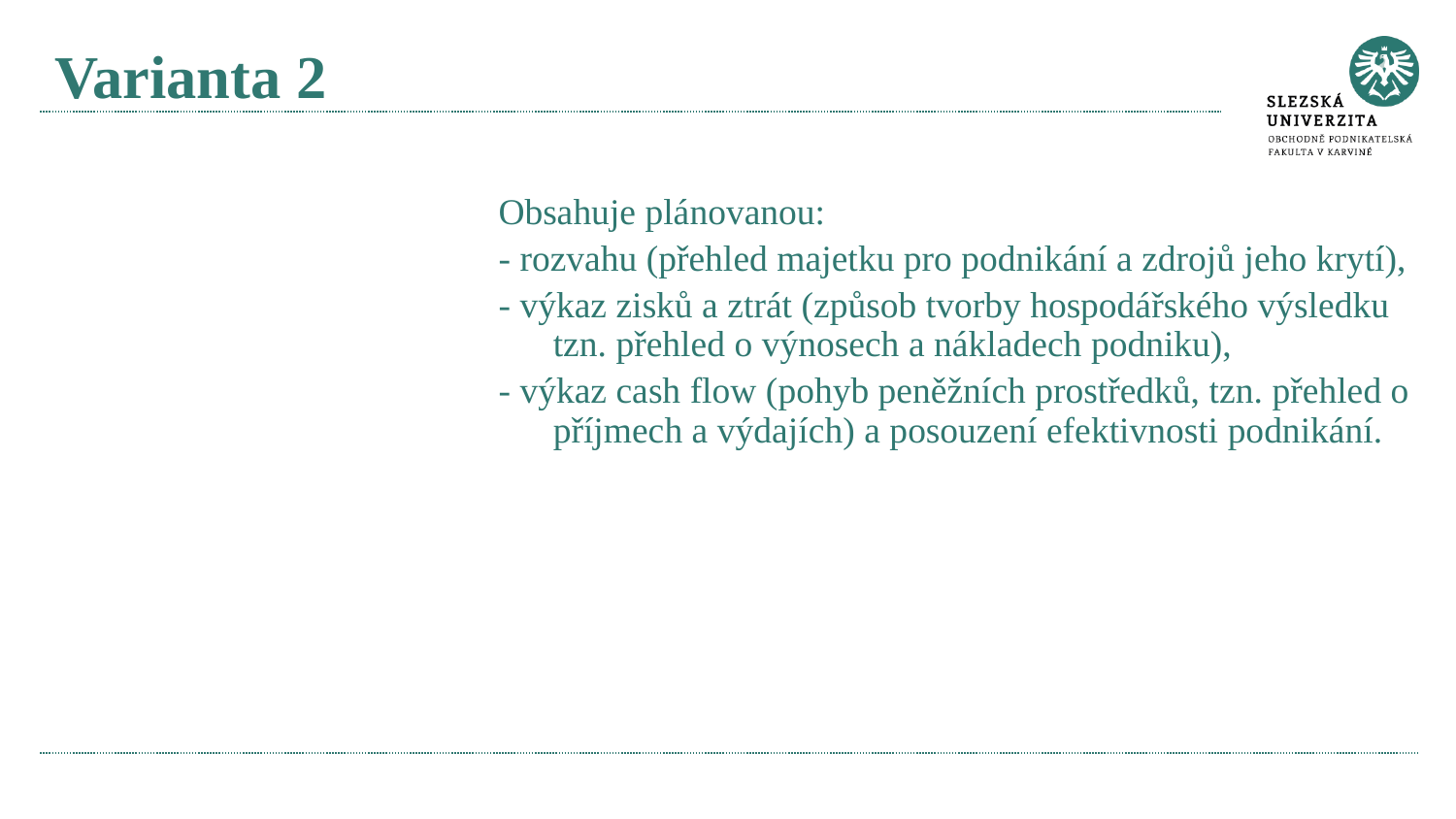

# Varianta 2
Obsahuje plánovanou:
- rozvahu (přehled majetku pro podnikání a zdrojů jeho krytí),
- výkaz zisků a ztrát (způsob tvorby hospodářského výsledku tzn. přehled o výnosech a nákladech podniku),
- výkaz cash flow (pohyb peněžních prostředků, tzn. přehled o příjmech a výdajích) a posouzení efektivnosti podnikání.